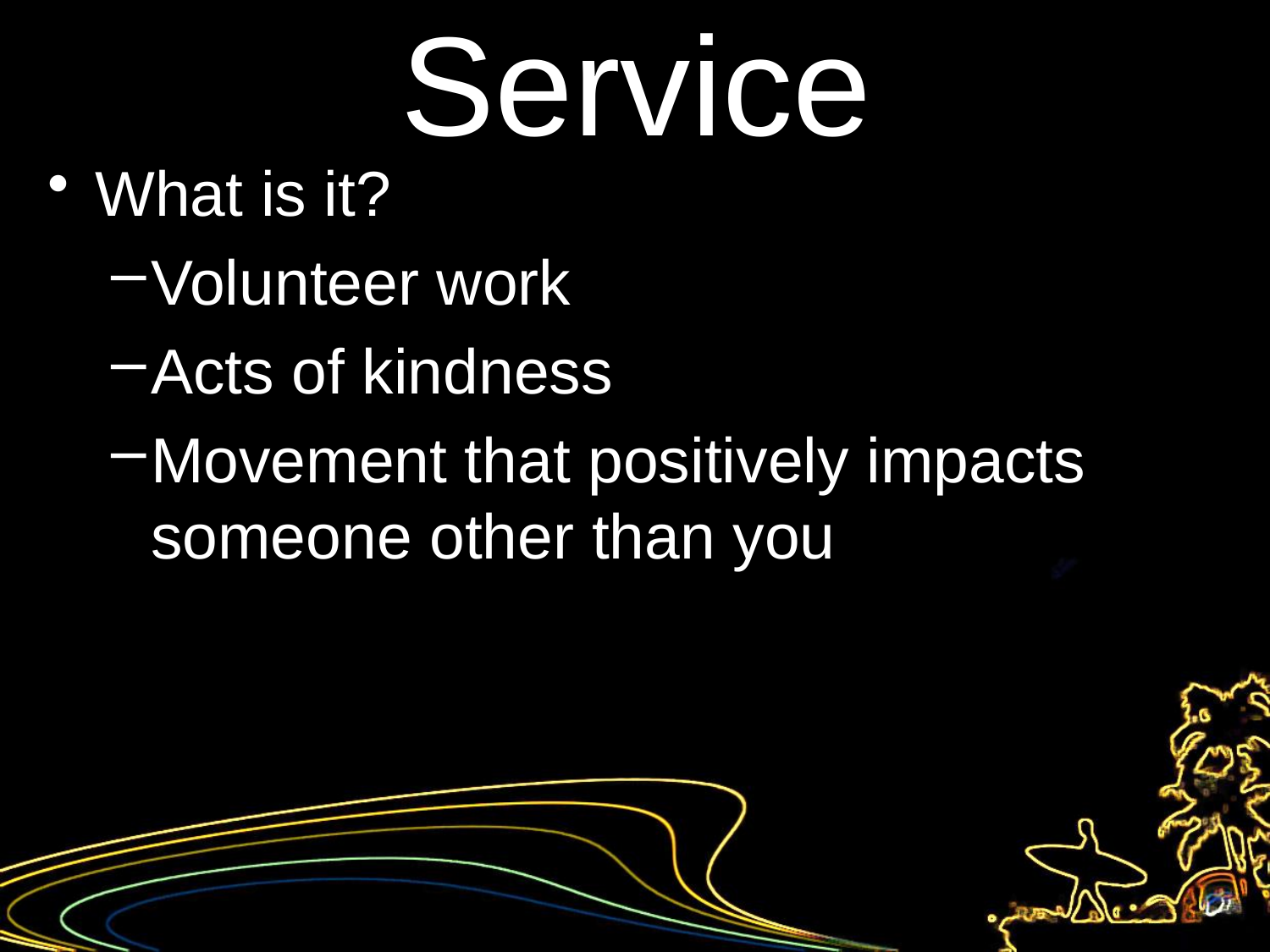

# Service
What is it?
Volunteer work
Acts of kindness
Movement that positively impacts someone other than you